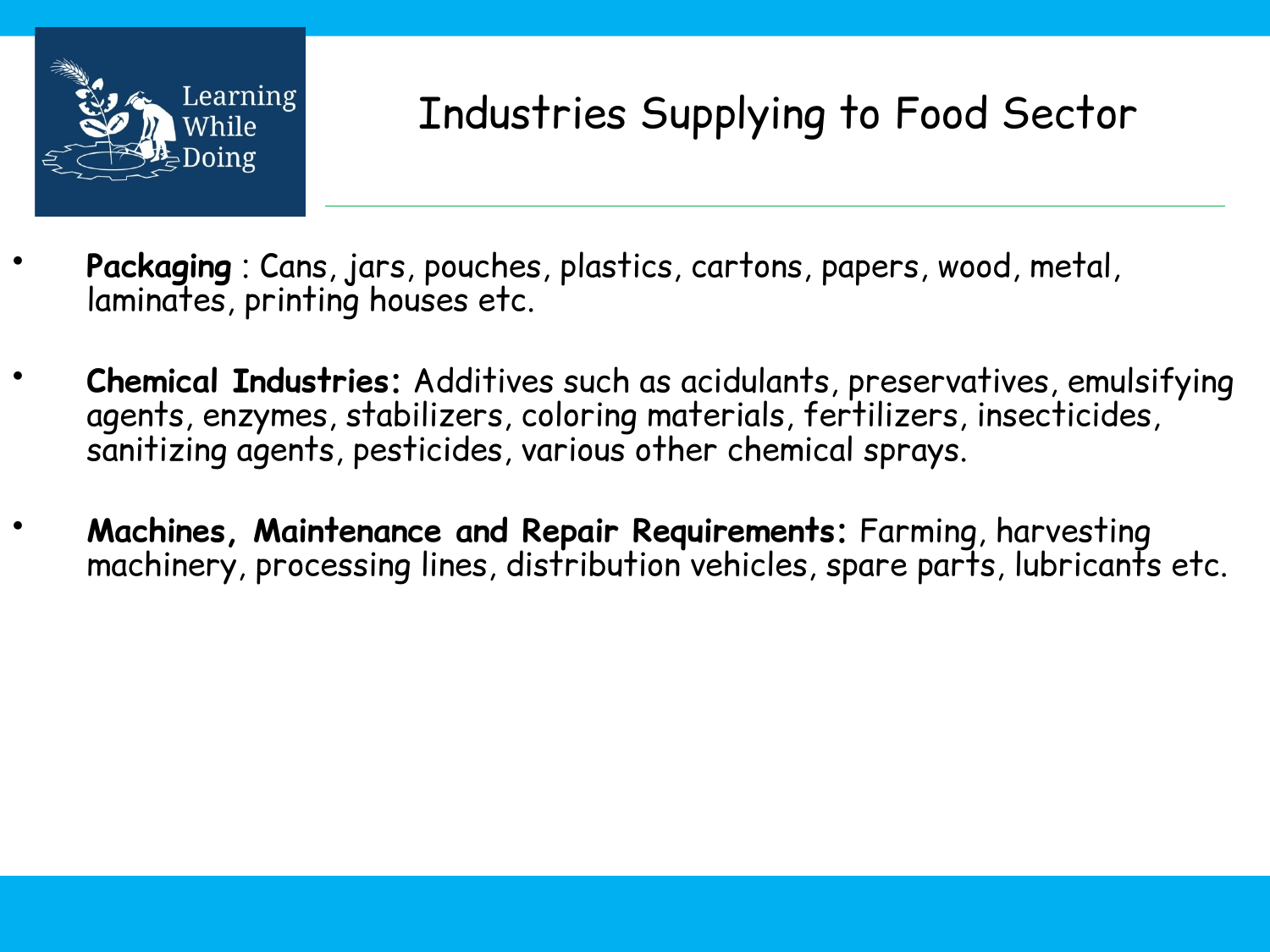

Industries Supplying to Food Sector
Packaging : Cans, jars, pouches, plastics, cartons, papers, wood, metal, laminates, printing houses etc.

Chemical Industries: Additives such as acidulants, preservatives, emulsifying agents, enzymes, stabilizers, coloring materials, fertilizers, insecticides, sanitizing agents, pesticides, various other chemical sprays.

Machines, Maintenance and Repair Requirements: Farming, harvesting machinery, processing lines, distribution vehicles, spare parts, lubricants etc.